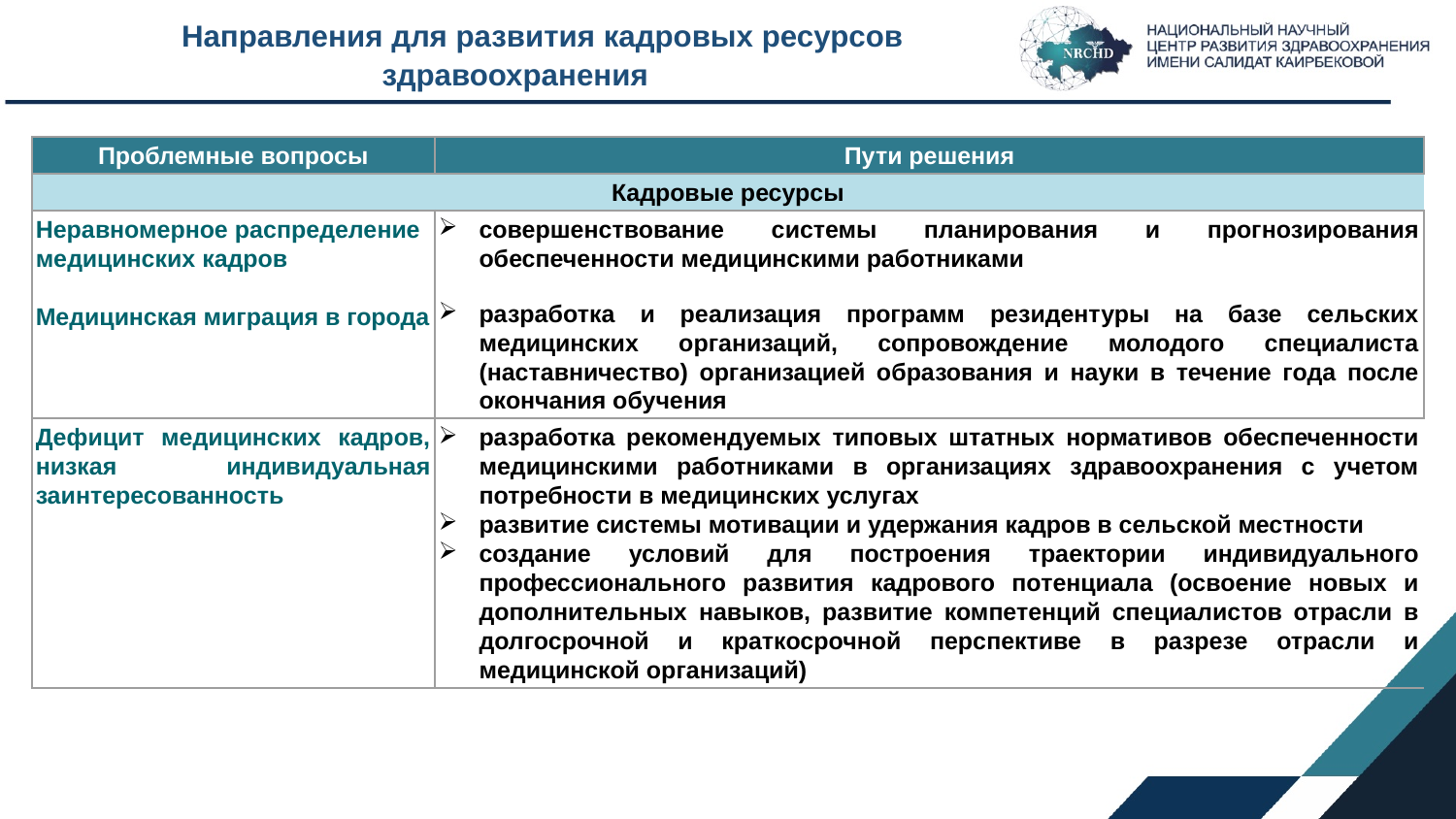

Направления для развития кадровых ресурсов здравоохранения
| Проблемные вопросы | Пути решения |
| --- | --- |
| Кадровые ресурсы |  |
| Неравномерное распределение медицинских кадров   Медицинская миграция в города | совершенствование системы планирования и прогнозирования обеспеченности медицинскими работниками разработка и реализация программ резидентуры на базе сельских медицинских организаций, сопровождение молодого специалиста (наставничество) организацией образования и науки в течение года после окончания обучения |
| Дефицит медицинских кадров, низкая индивидуальная заинтересованность | разработка рекомендуемых типовых штатных нормативов обеспеченности медицинскими работниками в организациях здравоохранения с учетом потребности в медицинских услугах развитие системы мотивации и удержания кадров в сельской местности создание условий для построения траектории индивидуального профессионального развития кадрового потенциала (освоение новых и дополнительных навыков, развитие компетенций специалистов отрасли в долгосрочной и краткосрочной перспективе в разрезе отрасли и медицинской организаций) |